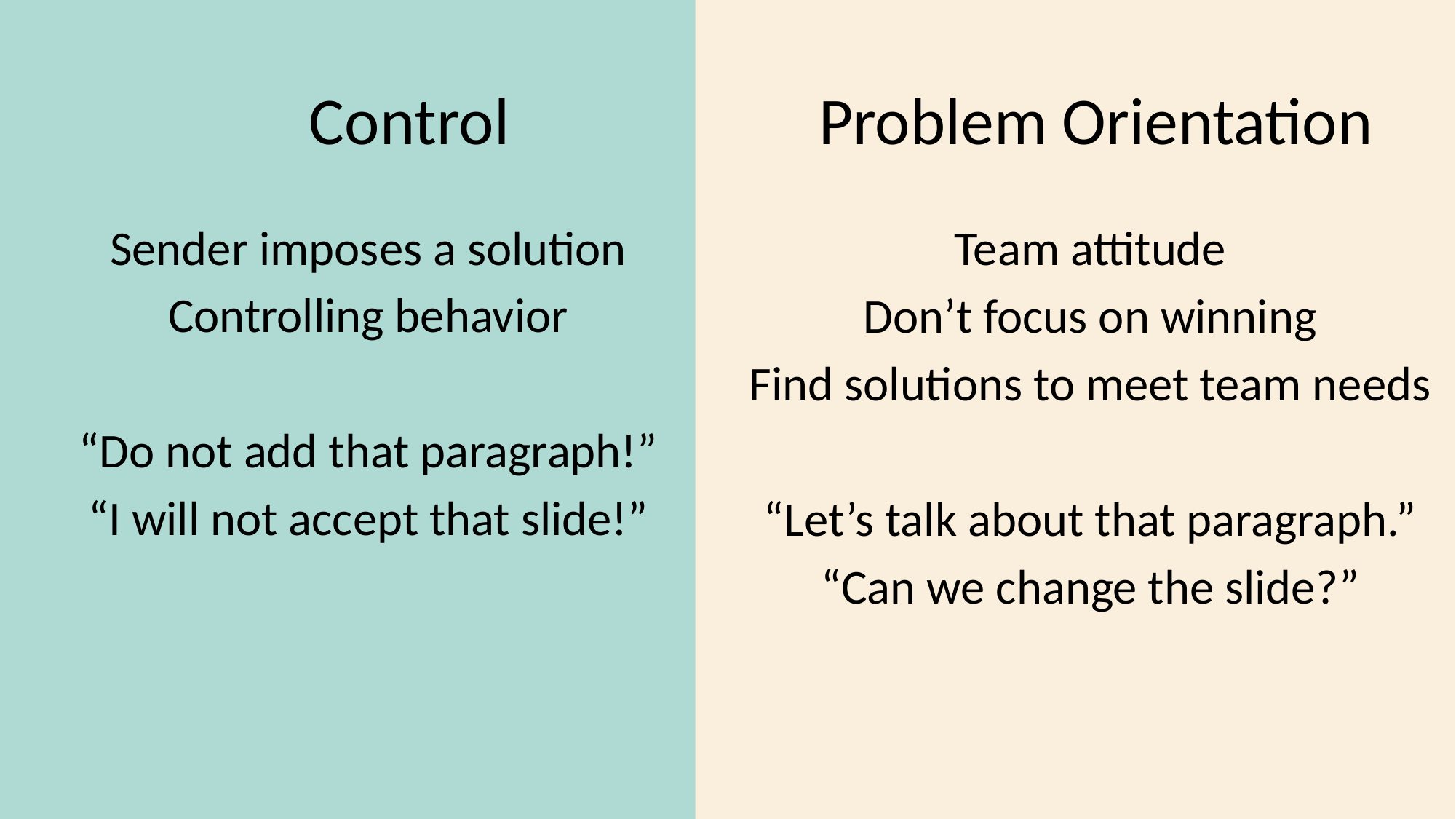

# Control
Problem Orientation
Sender imposes a solution
Controlling behavior

“Do not add that paragraph!”
“I will not accept that slide!”
Team attitude
Don’t focus on winning
Find solutions to meet team needs

“Let’s talk about that paragraph.”
“Can we change the slide?”